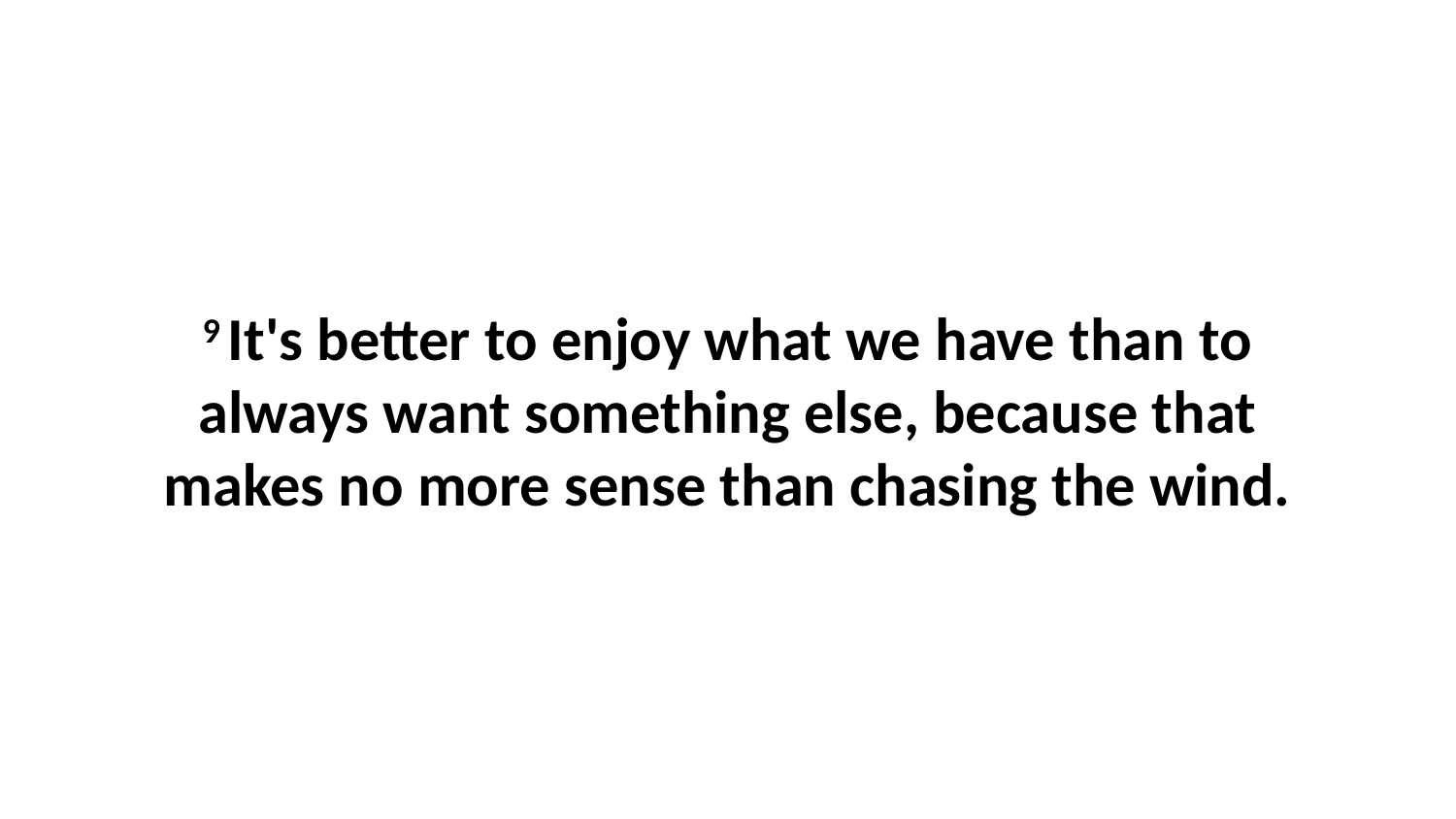

9 It's better to enjoy what we have than to always want something else, because that makes no more sense than chasing the wind.